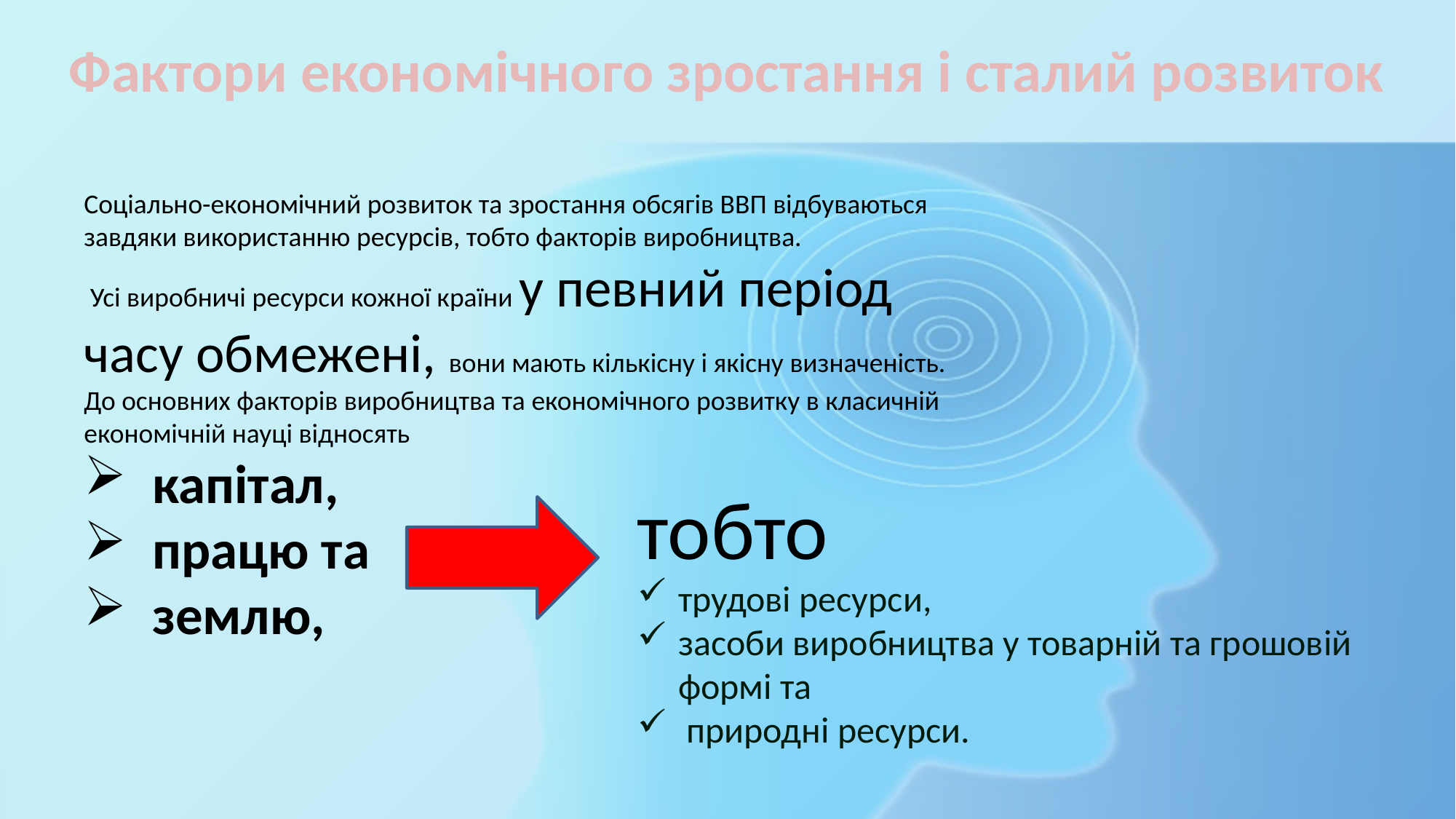

# Фактори економічного зростання і сталий розвиток
Соціально-економічний розвиток та зростання обсягів ВВП відбуваються завдяки використанню ресурсів, тобто факторів виробництва.
 Усі виробничі ресурси кожної країни у певний період часу обмежені, вони мають кількісну і якісну визначеність.
До основних факторів виробництва та економічного розвитку в класичній економічній науці відносять
капітал,
працю та
землю,
тобто
трудові ресурси,
засоби виробництва у товарній та грошовій формі та
 природні ресурси.